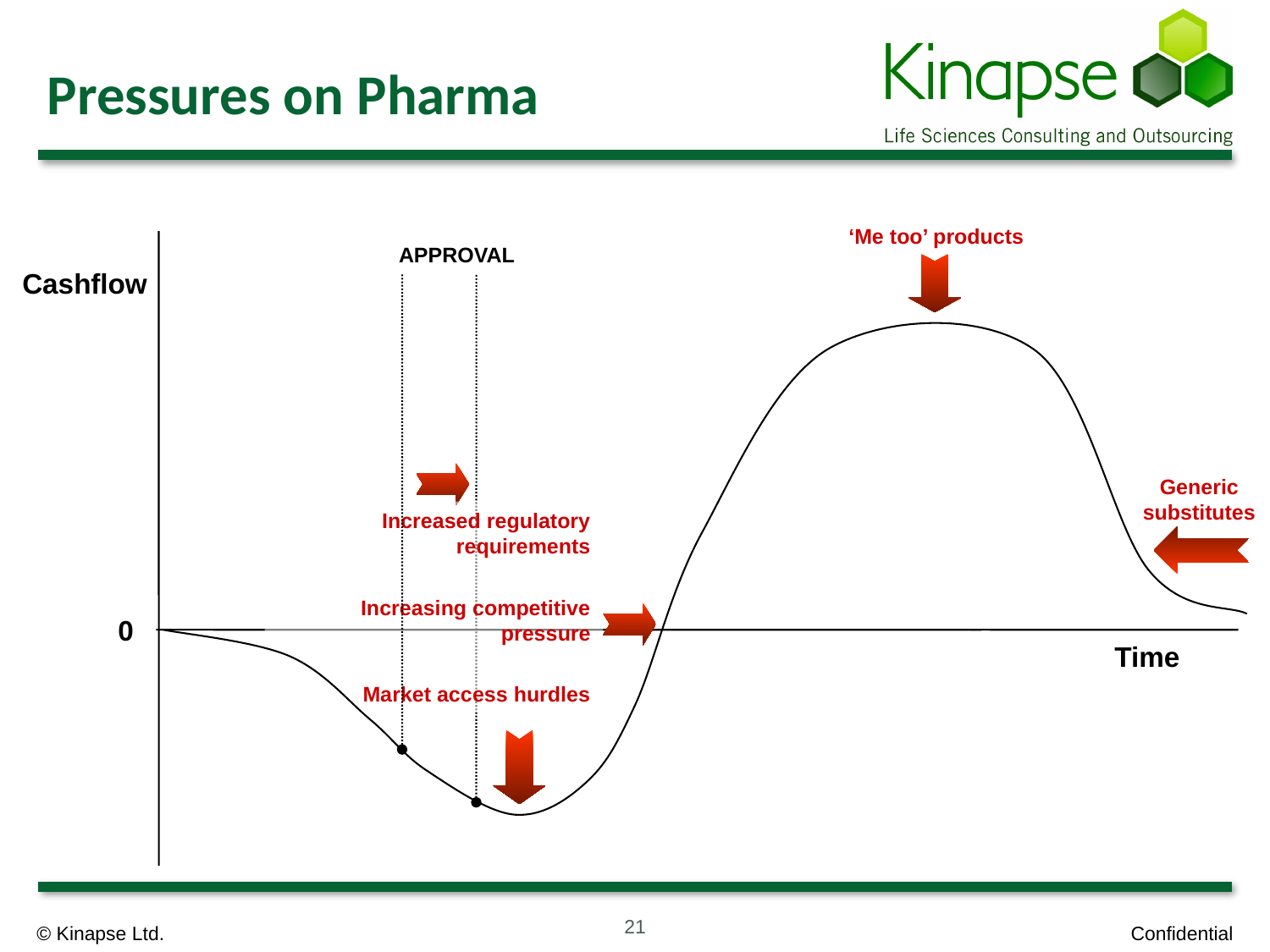

# Pressures on Pharma
‘Me too’ products

APPROVAL

Cashflow

Generic substitutes
Increased regulatory requirements
Increasing competitive pressure
Market access hurdles

0

Time

21